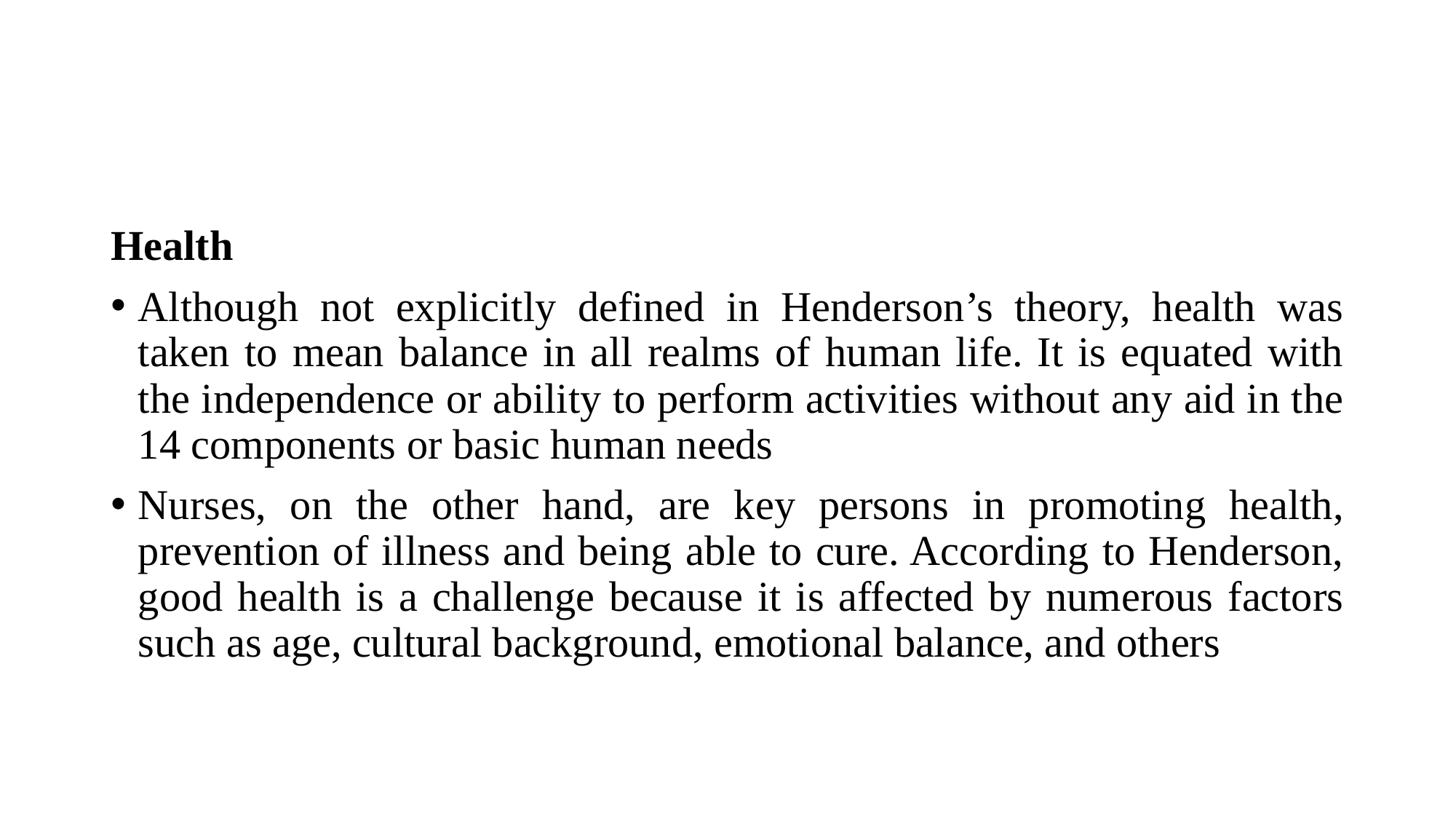

Health
Although not explicitly defined in Henderson’s theory, health was taken to mean balance in all realms of human life. It is equated with the independence or ability to perform activities without any aid in the 14 components or basic human needs
Nurses, on the other hand, are key persons in promoting health, prevention of illness and being able to cure. According to Henderson, good health is a challenge because it is affected by numerous factors such as age, cultural background, emotional balance, and others